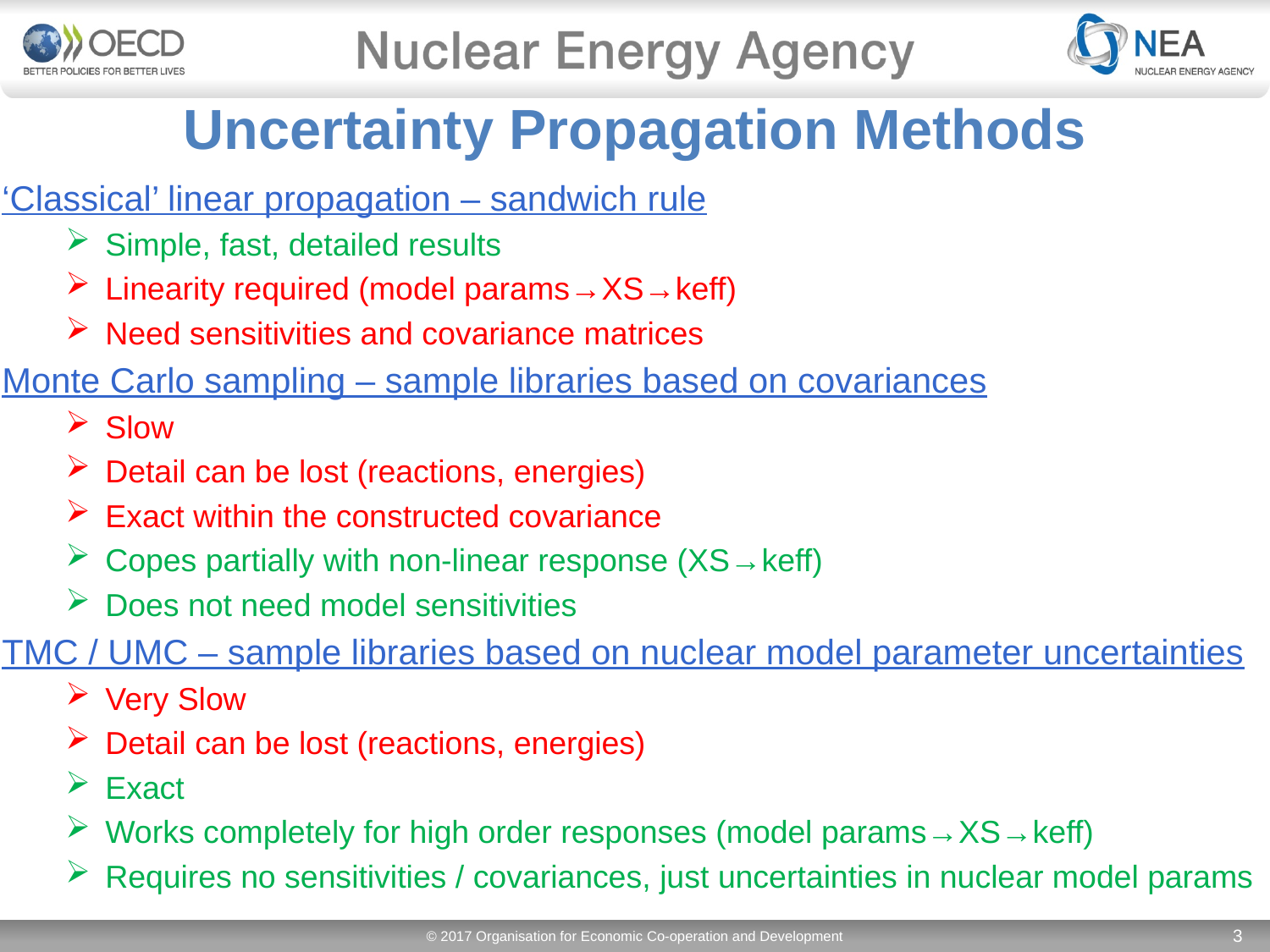

# Uncertainty Propagation Methods
‘Classical’ linear propagation – sandwich rule
Simple, fast, detailed results
Linearity required (model params→XS→keff)
Need sensitivities and covariance matrices
Monte Carlo sampling – sample libraries based on covariances
Slow
Detail can be lost (reactions, energies)
Exact within the constructed covariance
Copes partially with non-linear response (XS→keff)
Does not need model sensitivities
TMC / UMC – sample libraries based on nuclear model parameter uncertainties
Very Slow
Detail can be lost (reactions, energies)
Exact
Works completely for high order responses (model params→XS→keff)
Requires no sensitivities / covariances, just uncertainties in nuclear model params